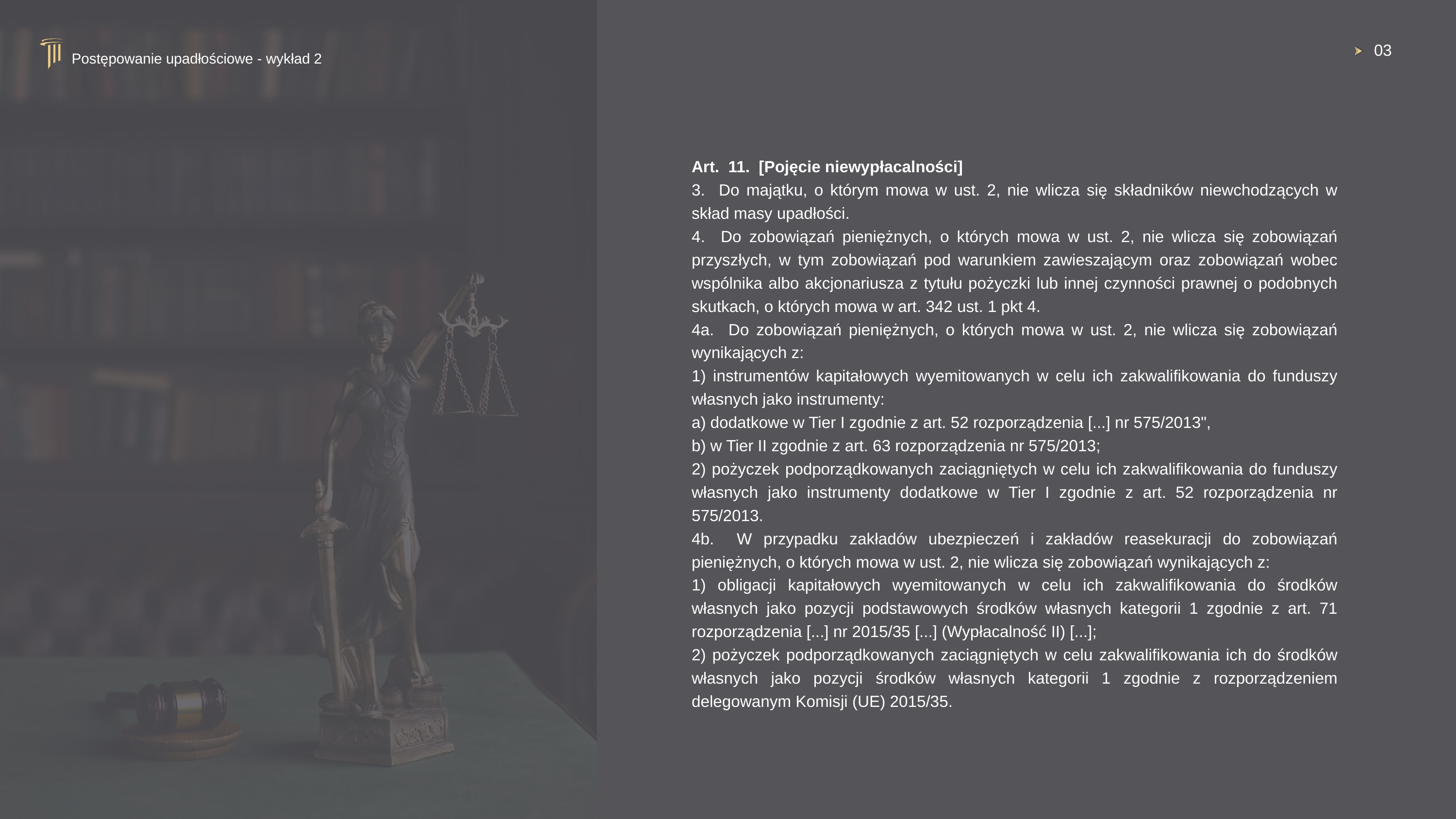

03

Postępowanie upadłościowe - wykład 2

Art.  11.  [Pojęcie niewypłacalności]
3.  Do majątku, o którym mowa w ust. 2, nie wlicza się składników niewchodzących w skład masy upadłości.
4.  Do zobowiązań pieniężnych, o których mowa w ust. 2, nie wlicza się zobowiązań przyszłych, w tym zobowiązań pod warunkiem zawieszającym oraz zobowiązań wobec wspólnika albo akcjonariusza z tytułu pożyczki lub innej czynności prawnej o podobnych skutkach, o których mowa w art. 342 ust. 1 pkt 4.
4a.  Do zobowiązań pieniężnych, o których mowa w ust. 2, nie wlicza się zobowiązań wynikających z:
1) instrumentów kapitałowych wyemitowanych w celu ich zakwalifikowania do funduszy własnych jako instrumenty:
a) dodatkowe w Tier I zgodnie z art. 52 rozporządzenia [...] nr 575/2013",
b) w Tier II zgodnie z art. 63 rozporządzenia nr 575/2013;
2) pożyczek podporządkowanych zaciągniętych w celu ich zakwalifikowania do funduszy własnych jako instrumenty dodatkowe w Tier I zgodnie z art. 52 rozporządzenia nr 575/2013.
4b.  W przypadku zakładów ubezpieczeń i zakładów reasekuracji do zobowiązań pieniężnych, o których mowa w ust. 2, nie wlicza się zobowiązań wynikających z:
1) obligacji kapitałowych wyemitowanych w celu ich zakwalifikowania do środków własnych jako pozycji podstawowych środków własnych kategorii 1 zgodnie z art. 71 rozporządzenia [...] nr 2015/35 [...] (Wypłacalność II) [...];
2) pożyczek podporządkowanych zaciągniętych w celu zakwalifikowania ich do środków własnych jako pozycji środków własnych kategorii 1 zgodnie z rozporządzeniem delegowanym Komisji (UE) 2015/35.